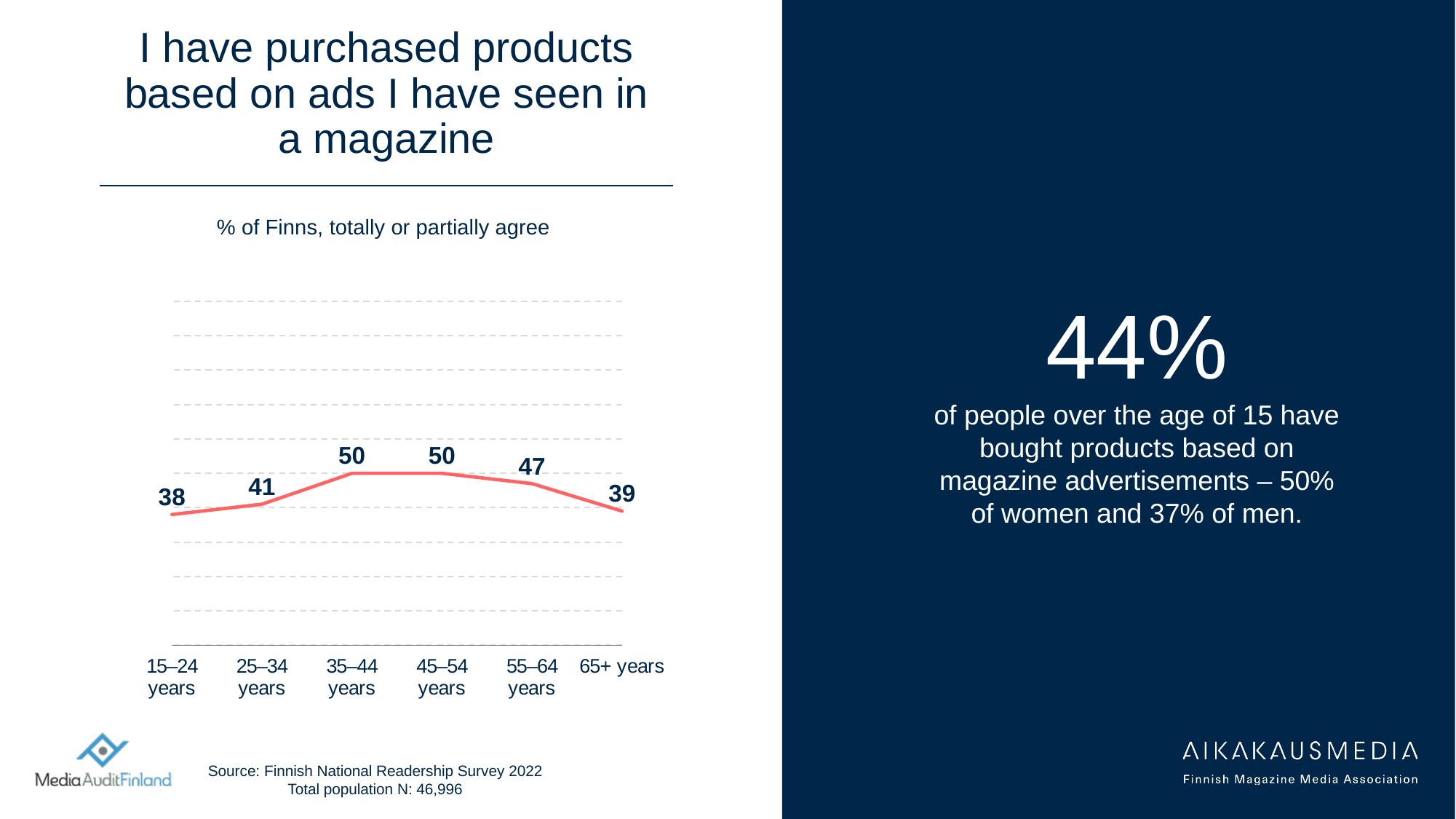

# I have purchased products based on ads I have seen in a magazine

% of Finns, totally or partially agree

### Chart

| Category | Series 1 | Column1 | Column2 | Column3 | Column4 | Column5 |
|---|---|---|---|---|---|---|
| 15–24 years | 38.0 | None | None | None | None | None |
| 25–34 years | 41.0 | None | None | None | None | None |
| 35–44 years | 50.0 | None | None | None | None | None |
| 45–54 years | 50.0 | None | None | None | None | None |
| 55–64 years | 47.0 | None | None | None | None | None |
| 65+ years | 39.0 | None | None | None | None | None |
44%
of people over the age of 15 have bought products based on magazine advertisements – 50% of women and 37% of men.